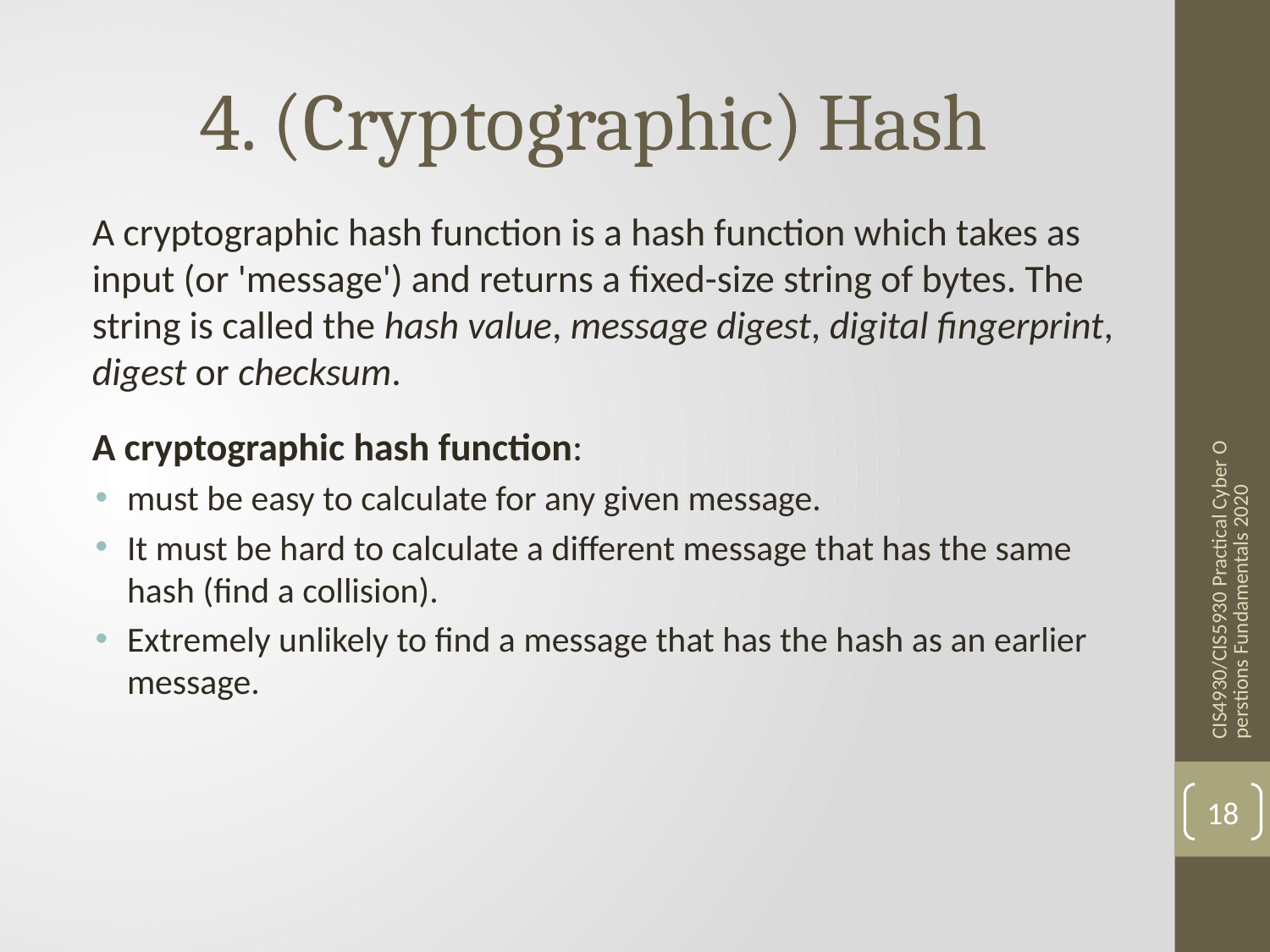

# 4. (Cryptographic) Hash
A cryptographic hash function is a hash function which takes as input (or 'message') and returns a fixed-size string of bytes. The string is called the hash value, message digest, digital fingerprint, digest or checksum.
A cryptographic hash function:
must be easy to calculate for any given message.
It must be hard to calculate a different message that has the same hash (find a collision).
Extremely unlikely to find a message that has the hash as an earlier message.
CIS4930/CIS5930 Practical Cyber Operstions Fundamentals 2020
18